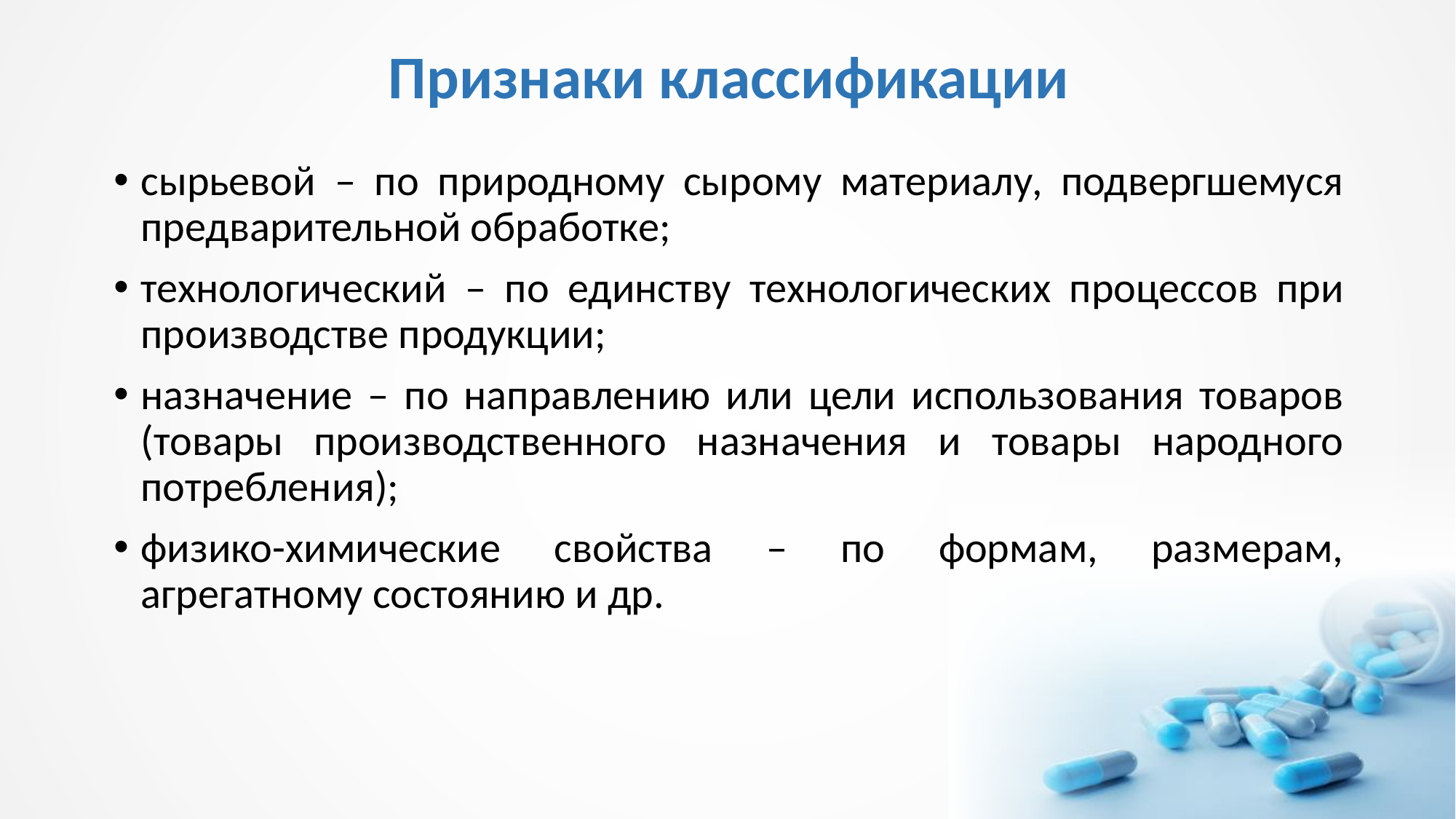

# Признаки классификации
сырьевой – по природному сырому материалу, подвергшемуся предварительной обработке;
технологический – по единству технологических процессов при производстве продукции;
назначение – по направлению или цели использования товаров (товары производственного назначения и товары народного потребления);
физико-химические свойства – по формам, размерам, агрегатному состоянию и др.